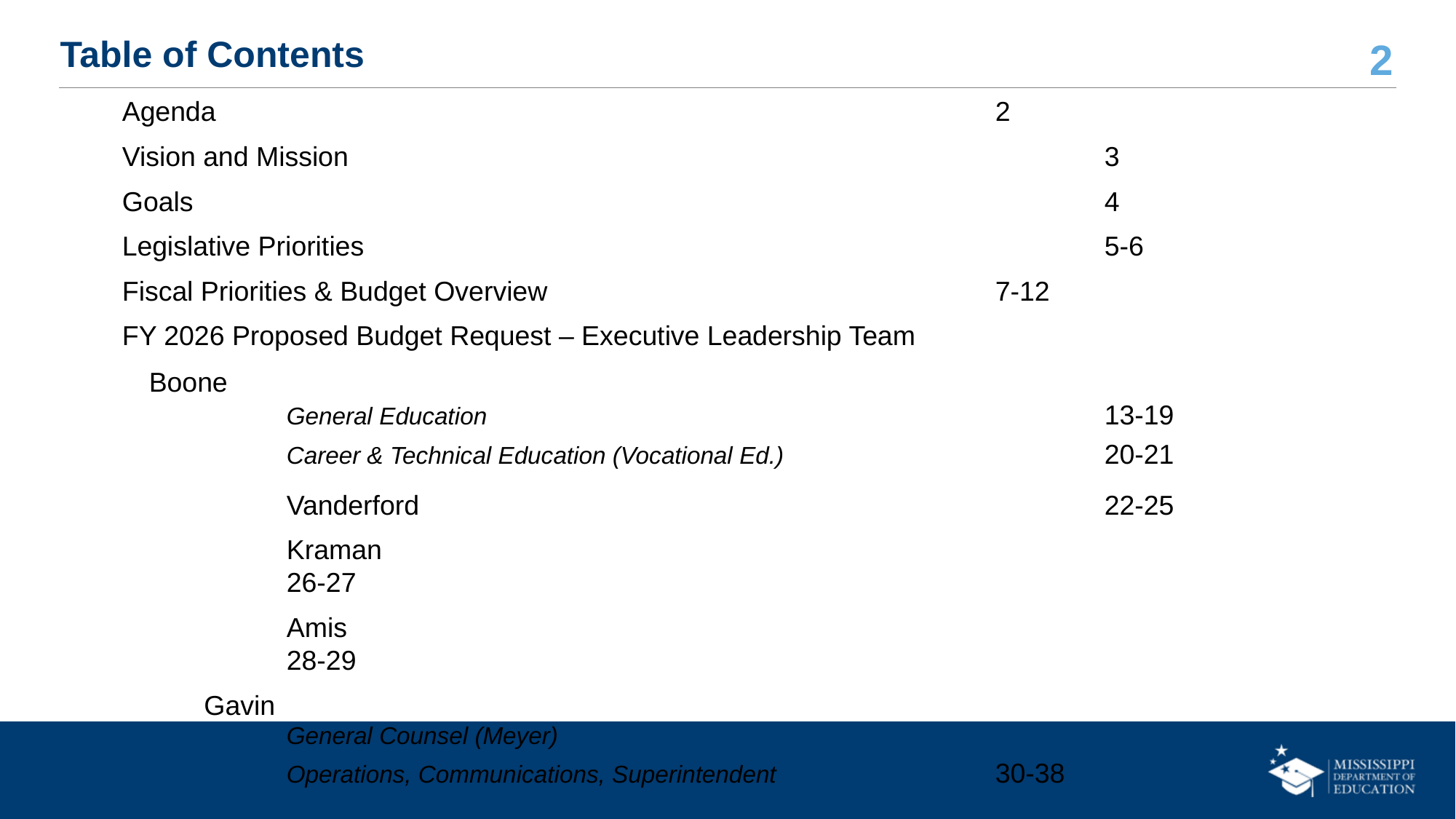

# Table of Contents
Agenda               							2
Vision and Mission		 				 	3
Goals			 			 	 	 	4
Legislative Priorities					 	 	5-6
Fiscal Priorities & Budget Overview			 	 	7-12
FY 2026 Proposed Budget Request – Executive Leadership Team
	Boone
	General Education		                			13-19
	Career & Technical Education (Vocational Ed.)        			20-21
	Vanderford 							22-25
	Kraman								26-27
	Amis                                  				28-29
   Gavin
	General Counsel (Meyer)
	Operations, Communications, Superintendent			30-38